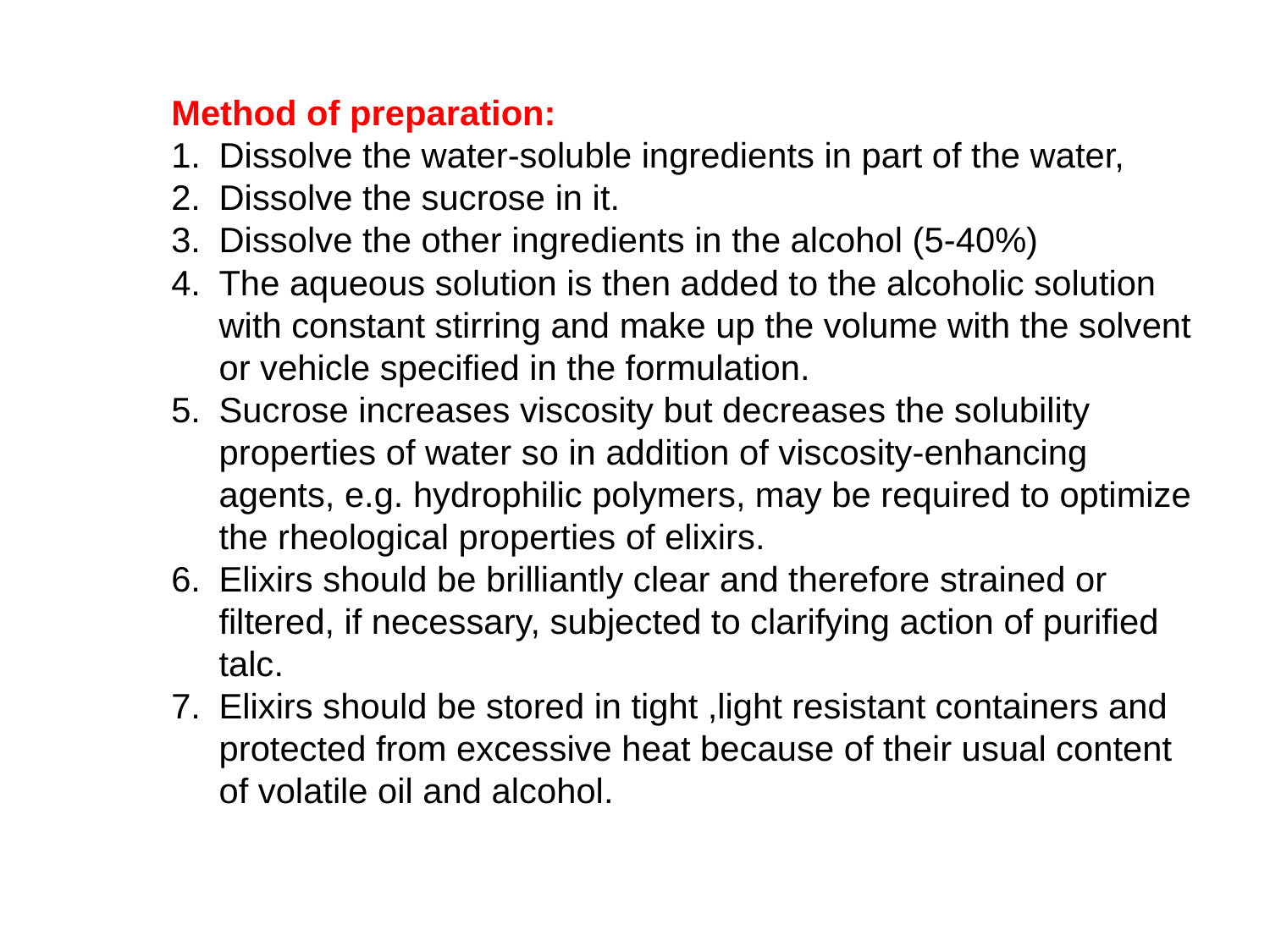

Method of preparation:
Dissolve the water-soluble ingredients in part of the water,
Dissolve the sucrose in it.
Dissolve the other ingredients in the alcohol (5-40%)
The aqueous solution is then added to the alcoholic solution with constant stirring and make up the volume with the solvent or vehicle specified in the formulation.
Sucrose increases viscosity but decreases the solubility properties of water so in addition of viscosity-enhancing agents, e.g. hydrophilic polymers, may be required to optimize the rheological properties of elixirs.
Elixirs should be brilliantly clear and therefore strained or filtered, if necessary, subjected to clarifying action of purified talc.
Elixirs should be stored in tight ,light resistant containers and protected from excessive heat because of their usual content of volatile oil and alcohol.